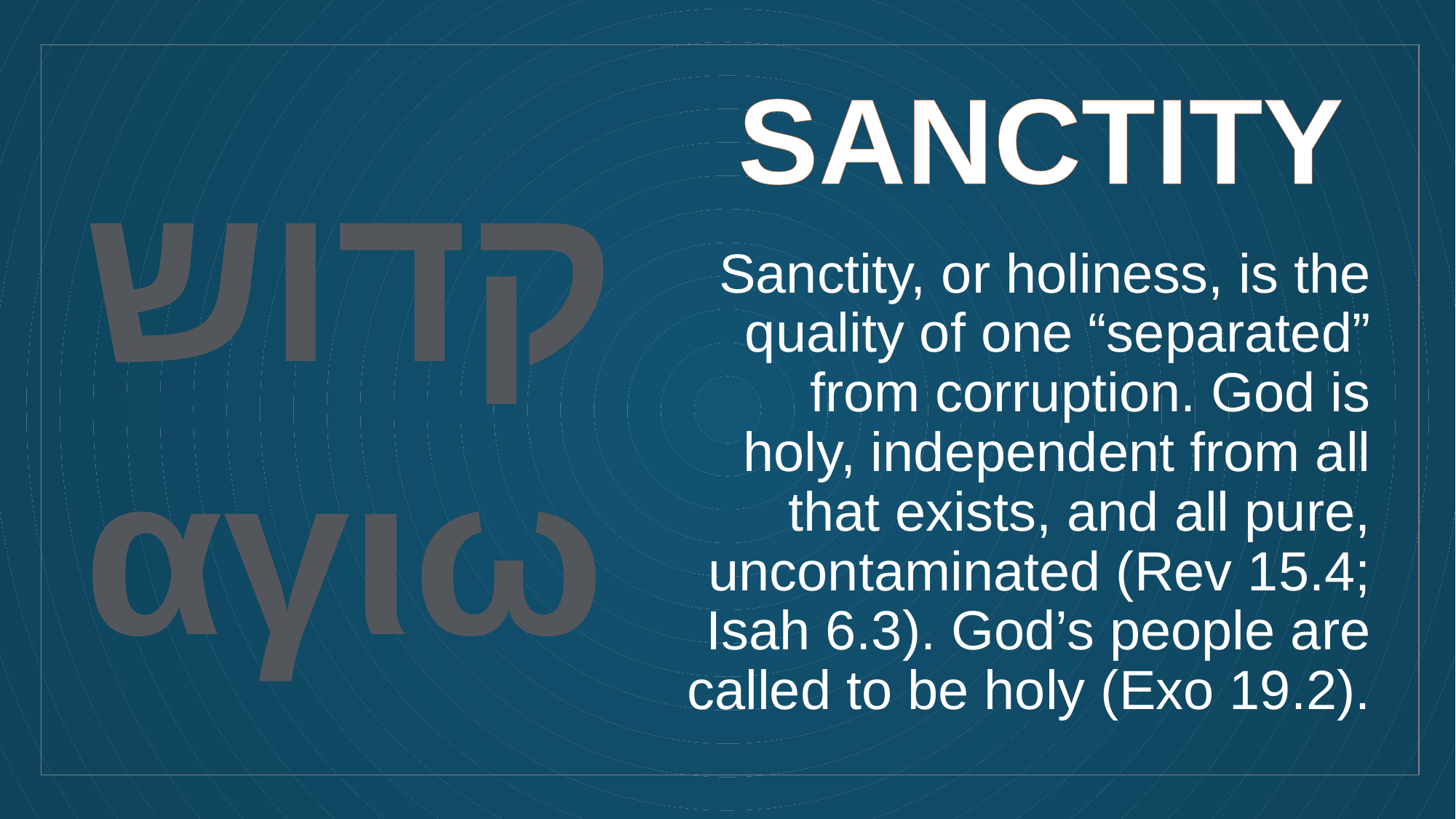

# SANCTITY
קדוש
αγιω
Sanctity, or holiness, is the quality of one “separated” from corruption. God is holy, independent from all that exists, and all pure, uncontaminated (Rev 15.4; Isah 6.3). God’s people are called to be holy (Exo 19.2).